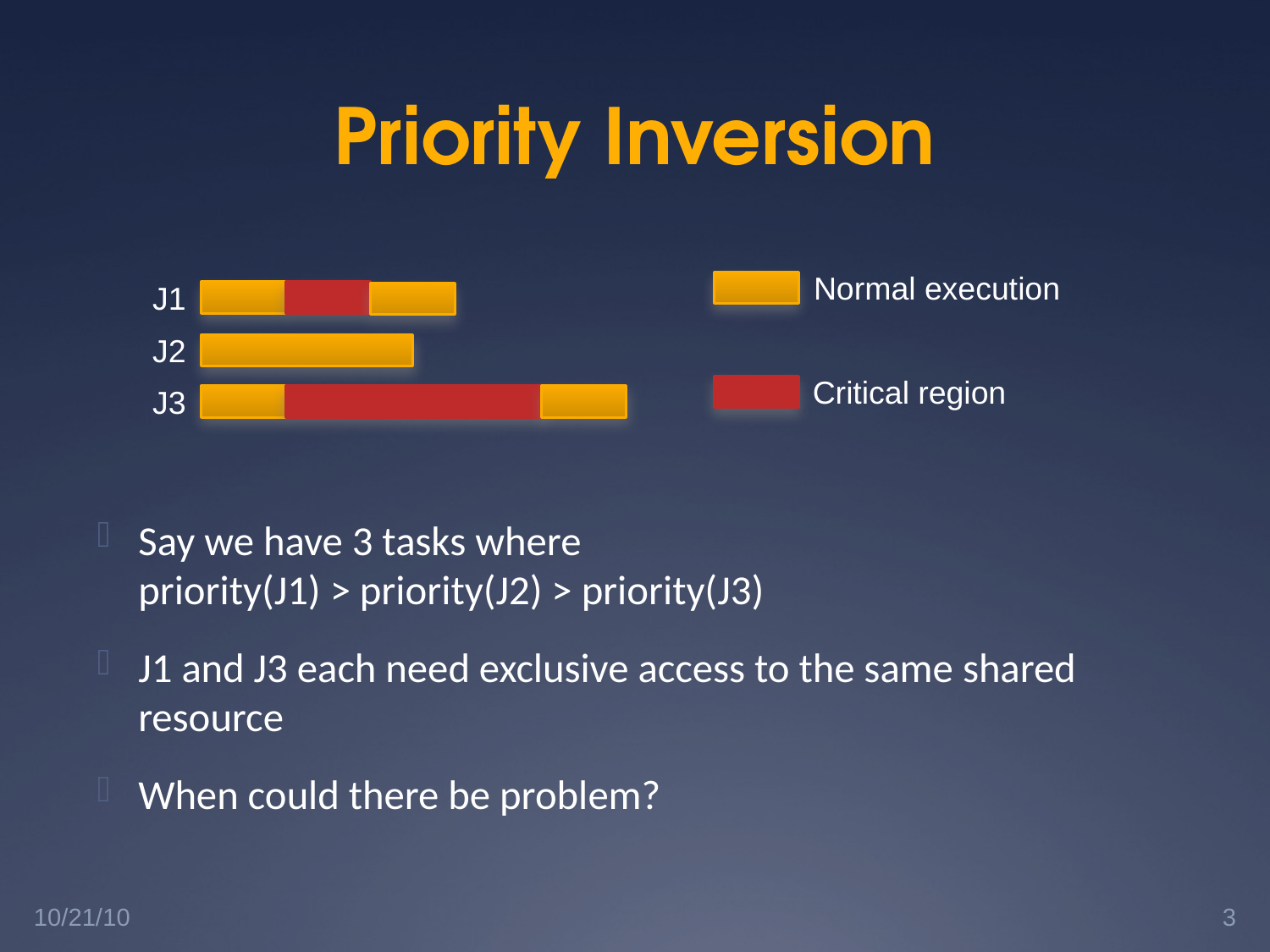

# Priority Inversion
Normal execution
J1

J2

Critical region
J3

Say we have 3 tasks where
priority(J1) > priority(J2) > priority(J3)
J1 and J3 each need exclusive access to the same shared resource
When could there be problem?
10/21/10
3